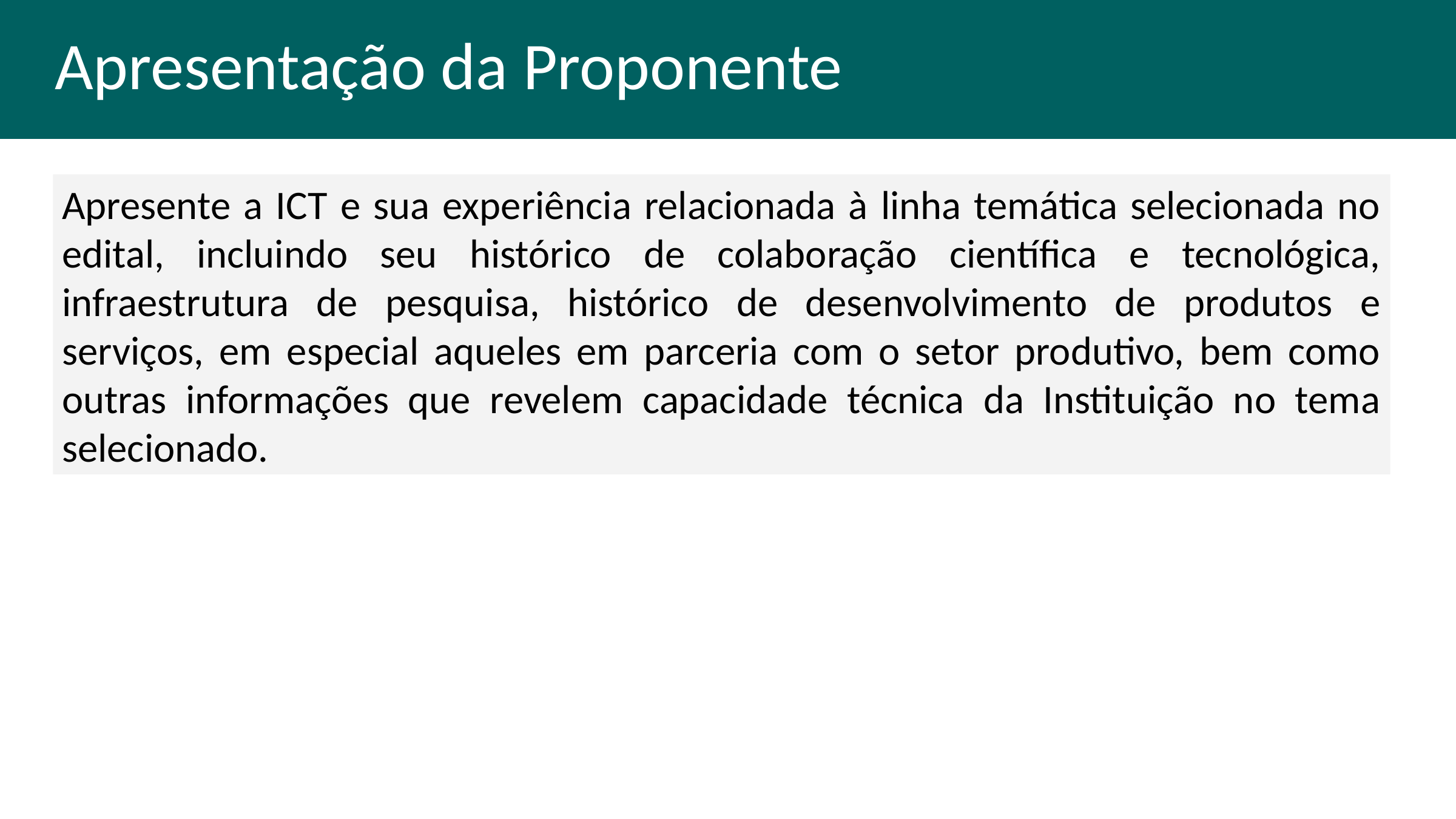

# Apresentação da Proponente
Apresente a ICT e sua experiência relacionada à linha temática selecionada no edital, incluindo seu histórico de colaboração científica e tecnológica, infraestrutura de pesquisa, histórico de desenvolvimento de produtos e serviços, em especial aqueles em parceria com o setor produtivo, bem como outras informações que revelem capacidade técnica da Instituição no tema selecionado.